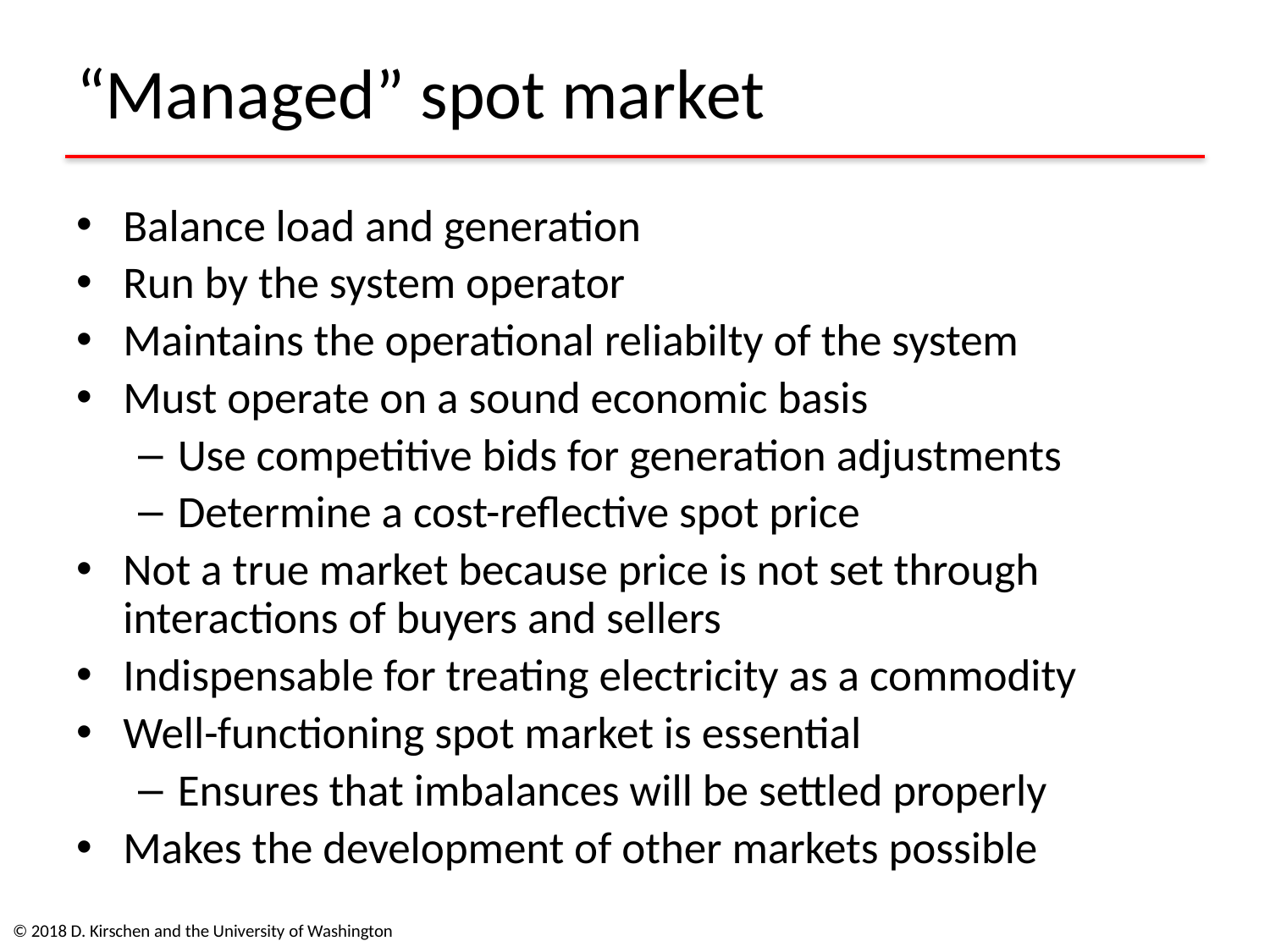

# “Managed” spot market
Balance load and generation
Run by the system operator
Maintains the operational reliabilty of the system
Must operate on a sound economic basis
Use competitive bids for generation adjustments
Determine a cost-reflective spot price
Not a true market because price is not set through interactions of buyers and sellers
Indispensable for treating electricity as a commodity
Well-functioning spot market is essential
Ensures that imbalances will be settled properly
Makes the development of other markets possible
© 2018 D. Kirschen and the University of Washington